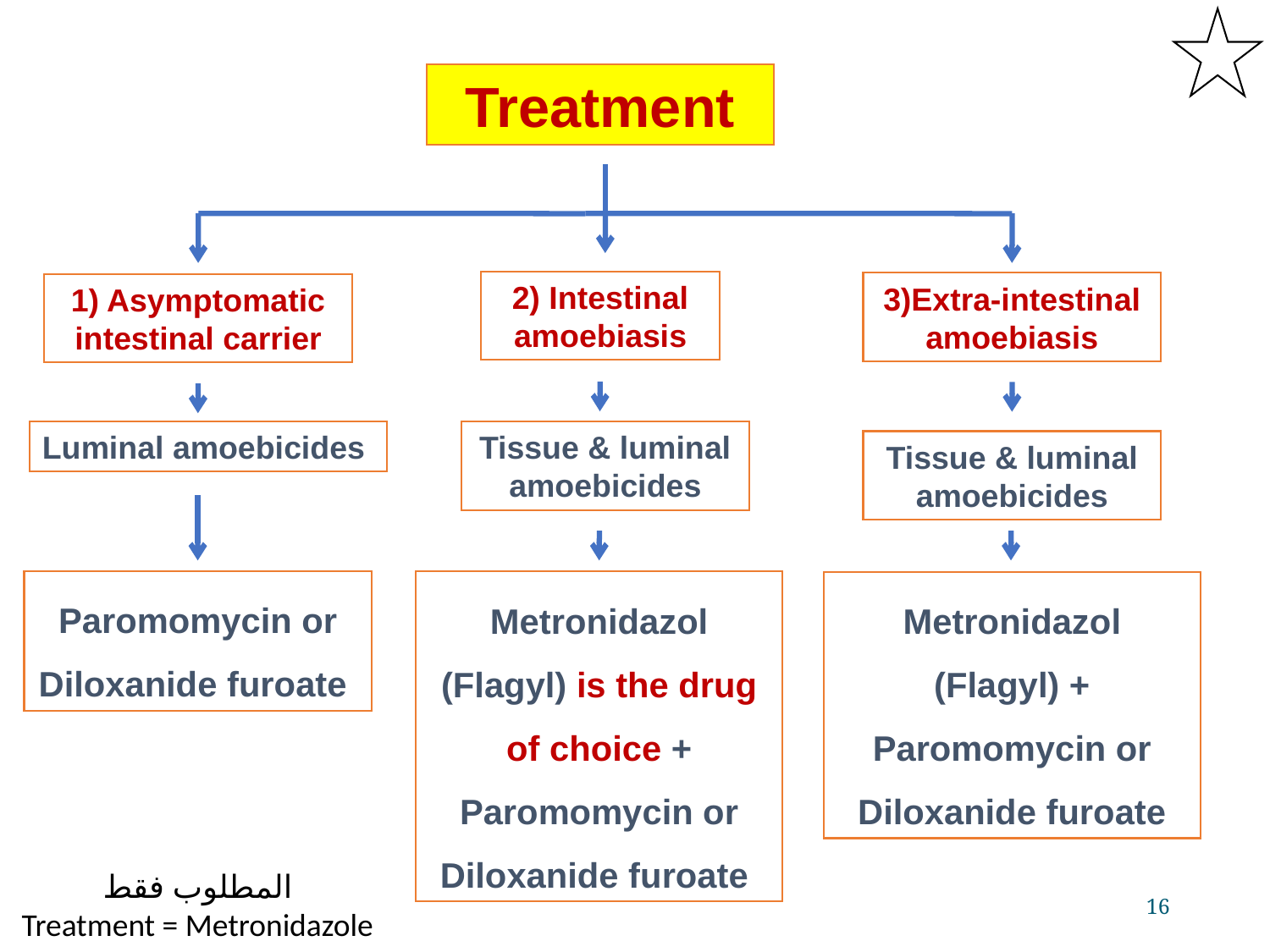

Treatment
2) Intestinal amoebiasis
3)Extra-intestinal amoebiasis
1) Asymptomatic intestinal carrier
Luminal amoebicides
Tissue & luminal amoebicides
Tissue & luminal amoebicides
Paromomycin or Diloxanide furoate
Metronidazol (Flagyl) is the drug of choice + Paromomycin or Diloxanide furoate
Metronidazol (Flagyl) + Paromomycin or Diloxanide furoate
المطلوب فقط
Treatment = Metronidazole
16